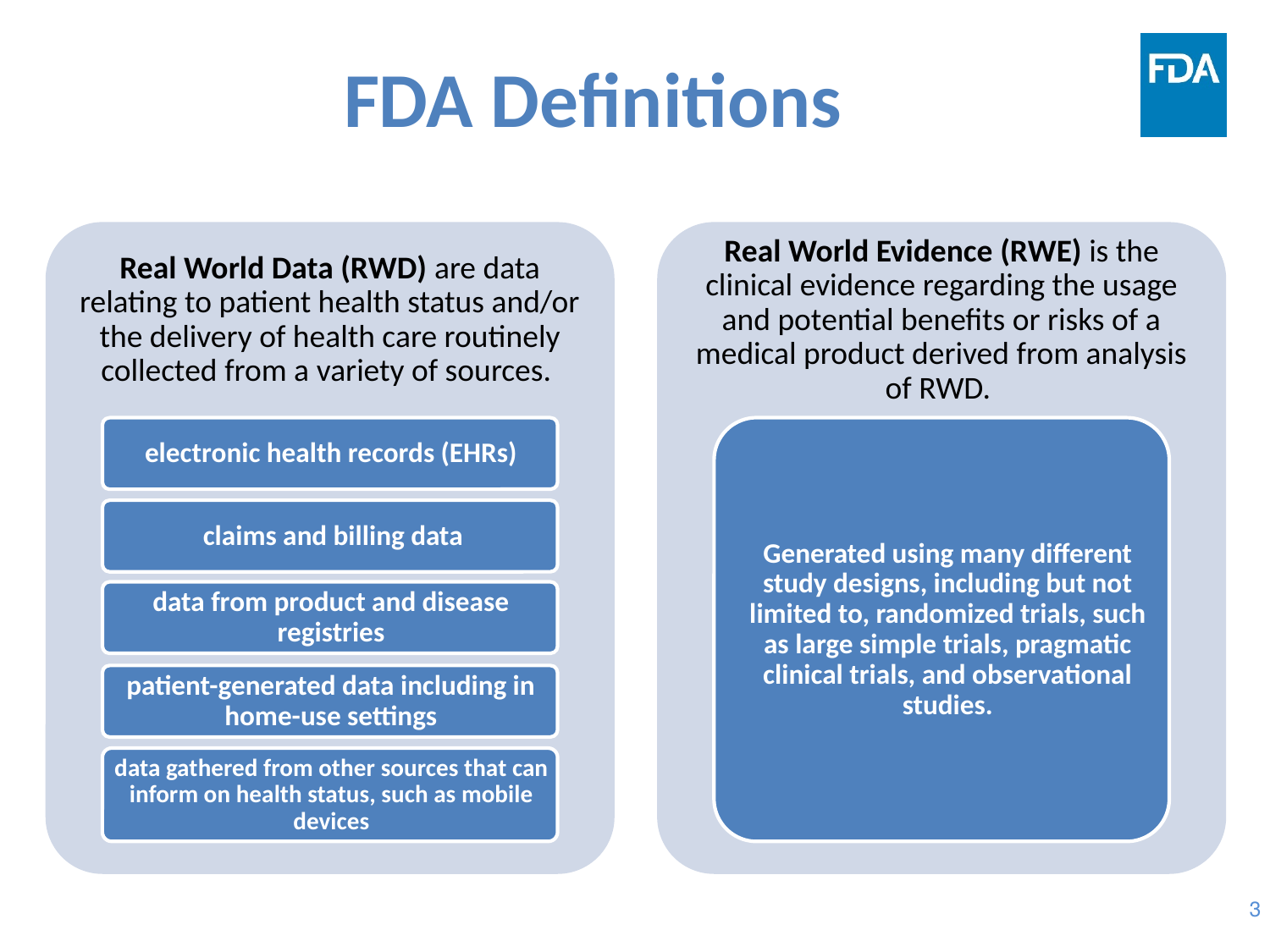

# FDA Definitions
Real World Data (RWD) are data relating to patient health status and/or the delivery of health care routinely collected from a variety of sources.
electronic health records (EHRs)
 claims and billing data
data from product and disease registries
patient-generated data including in home-use settings
data gathered from other sources that can inform on health status, such as mobile devices
Real World Evidence (RWE) is the clinical evidence regarding the usage and potential benefits or risks of a medical product derived from analysis of RWD.
Generated using many different study designs, including but not limited to, randomized trials, such as large simple trials, pragmatic clinical trials, and observational studies.